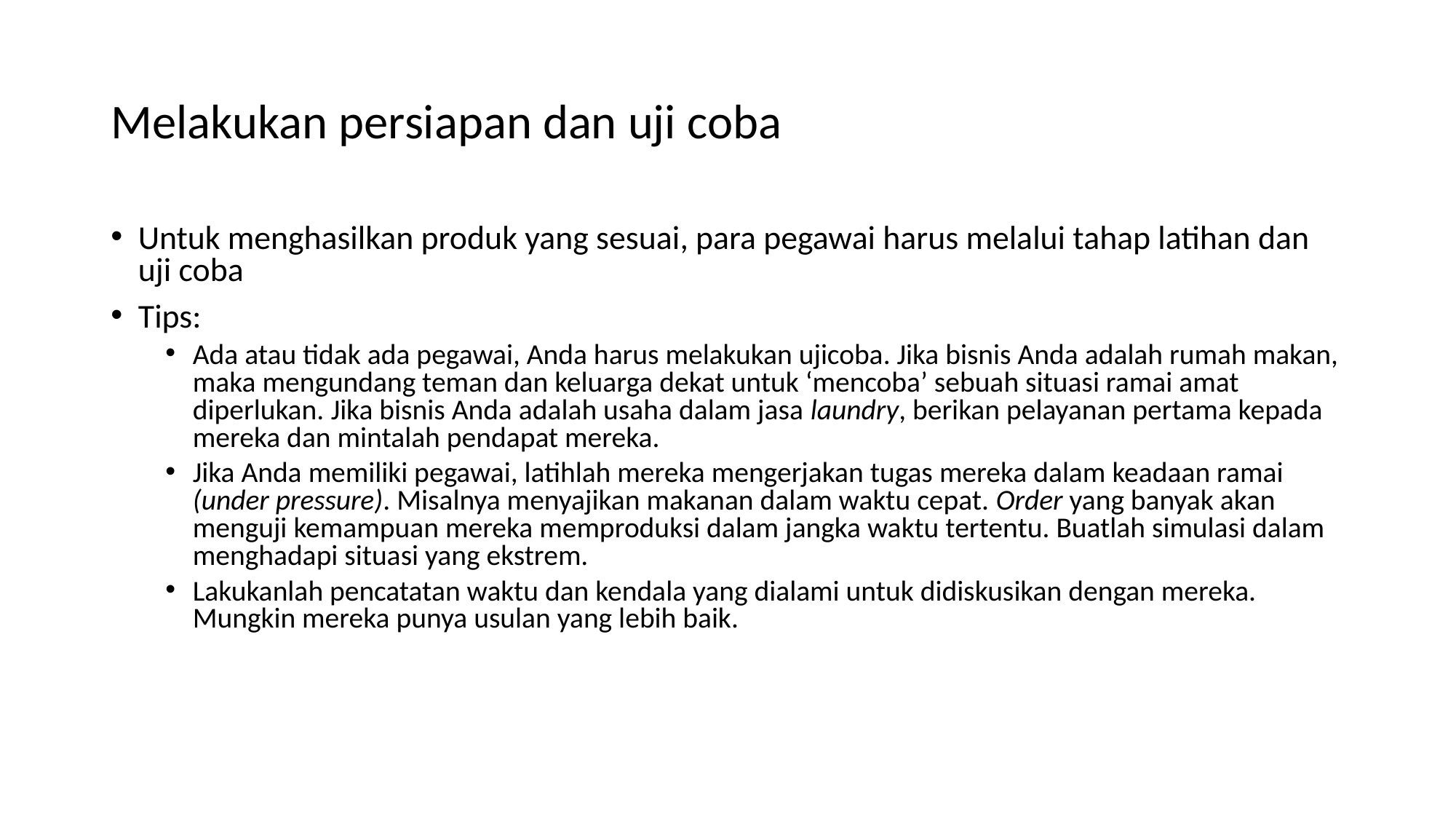

Melakukan persiapan dan uji coba
Untuk menghasilkan produk yang sesuai, para pegawai harus melalui tahap latihan dan uji coba
Tips:
Ada atau tidak ada pegawai, Anda harus melakukan ujicoba. Jika bisnis Anda adalah rumah makan, maka mengundang teman dan keluarga dekat untuk ‘mencoba’ sebuah situasi ramai amat diperlukan. Jika bisnis Anda adalah usaha dalam jasa laundry, berikan pelayanan pertama kepada mereka dan mintalah pendapat mereka.
Jika Anda memiliki pegawai, latihlah mereka mengerjakan tugas mereka dalam keadaan ramai (under pressure). Misalnya menyajikan makanan dalam waktu cepat. Order yang banyak akan menguji kemampuan mereka memproduksi dalam jangka waktu tertentu. Buatlah simulasi dalam menghadapi situasi yang ekstrem.
Lakukanlah pencatatan waktu dan kendala yang dialami untuk didiskusikan dengan mereka. Mungkin mereka punya usulan yang lebih baik.